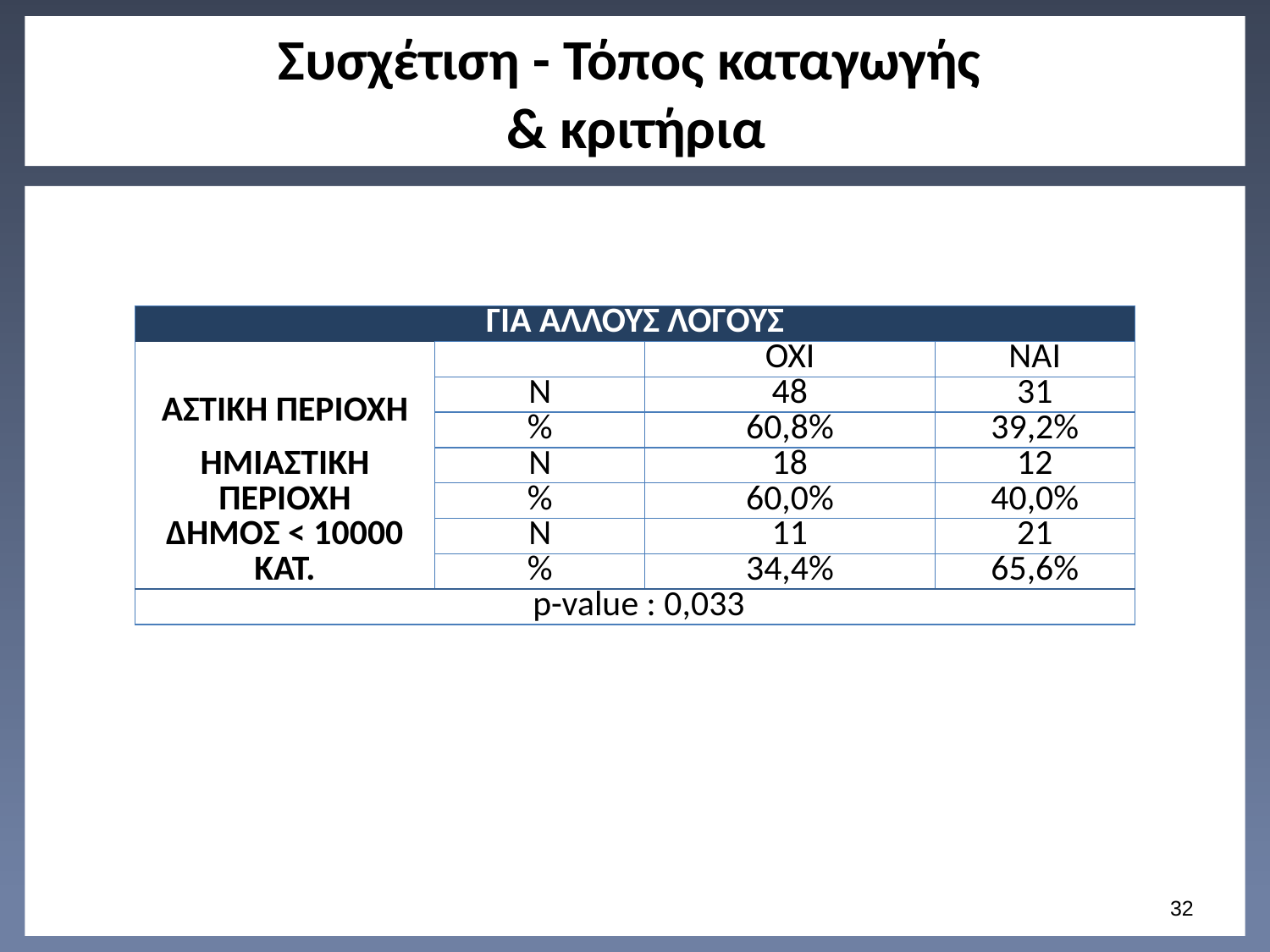

# Συσχέτιση - Τόπος καταγωγής & κριτήρια
| ΓΙΑ ΑΛΛΟΥΣ ΛΟΓΟΥΣ |  |  |  |
| --- | --- | --- | --- |
|  |  | ΟΧΙ | ΝΑΙ |
| ΑΣΤΙΚΗ ΠΕΡΙΟΧΗ | N | 48 | 31 |
|  | % | 60,8% | 39,2% |
| ΗΜΙΑΣΤΙΚΗ ΠΕΡΙΟΧΗ | N | 18 | 12 |
|  | % | 60,0% | 40,0% |
| ΔΗΜΟΣ < 10000 ΚΑΤ. | N | 11 | 21 |
|  | % | 34,4% | 65,6% |
| p-value : 0,033 |  |  |  |
32